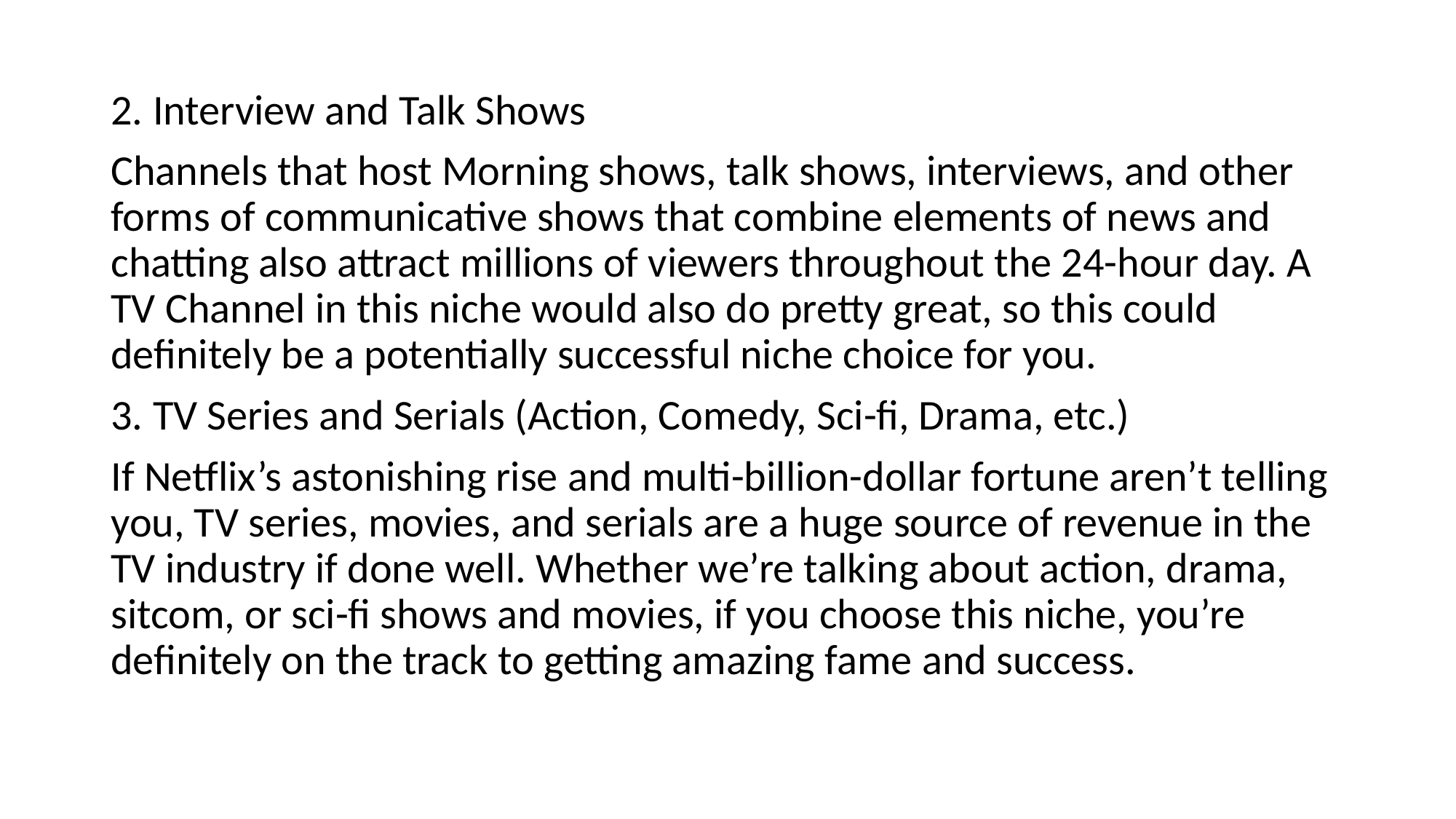

2. Interview and Talk Shows
Channels that host Morning shows, talk shows, interviews, and other forms of communicative shows that combine elements of news and chatting also attract millions of viewers throughout the 24-hour day. A TV Channel in this niche would also do pretty great, so this could definitely be a potentially successful niche choice for you.
3. TV Series and Serials (Action, Comedy, Sci-fi, Drama, etc.)
If Netflix’s astonishing rise and multi-billion-dollar fortune aren’t telling you, TV series, movies, and serials are a huge source of revenue in the TV industry if done well. Whether we’re talking about action, drama, sitcom, or sci-fi shows and movies, if you choose this niche, you’re definitely on the track to getting amazing fame and success.